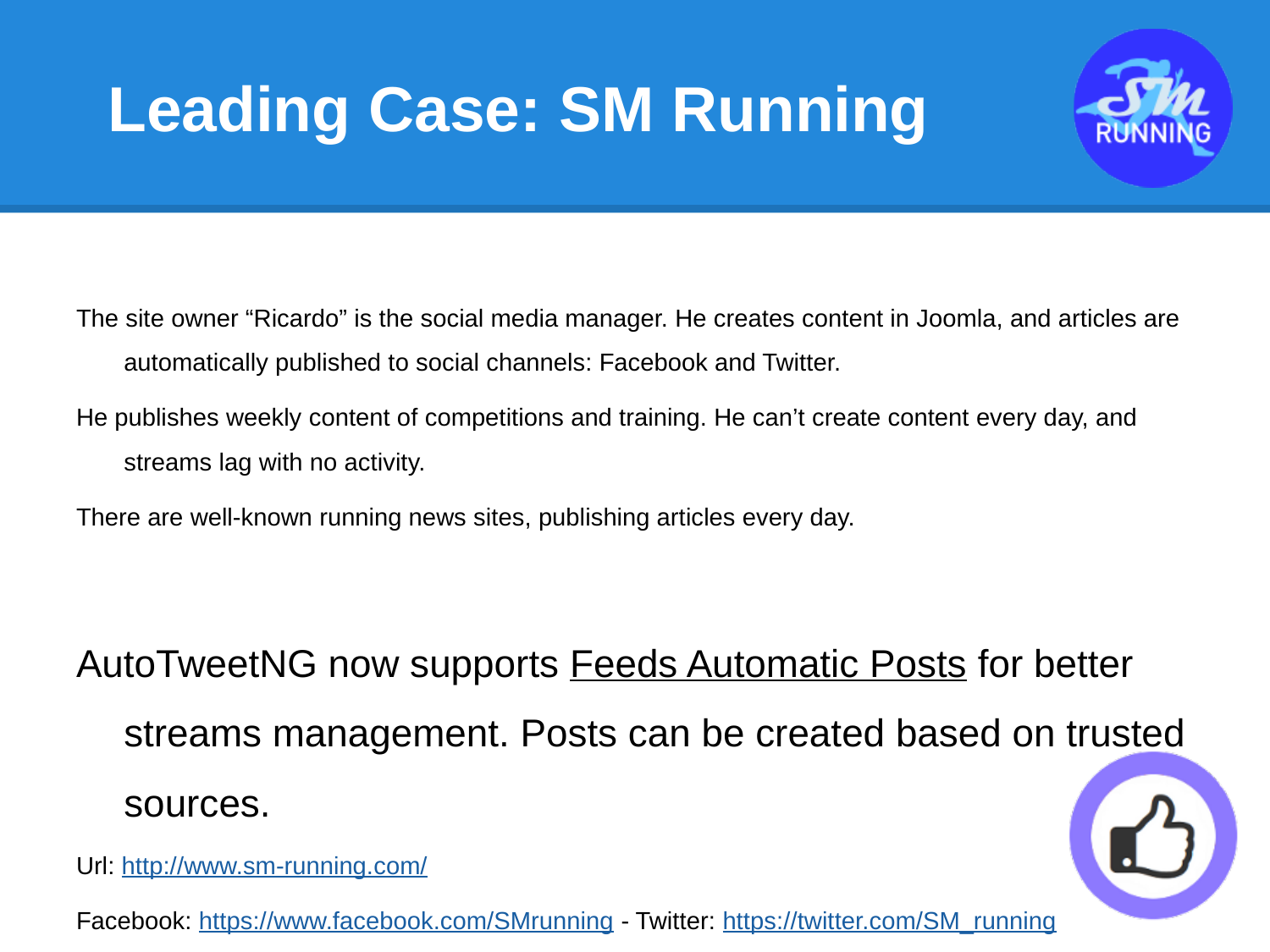

# Leading Case: SM Running
The site owner “Ricardo” is the social media manager. He creates content in Joomla, and articles are automatically published to social channels: Facebook and Twitter.
He publishes weekly content of competitions and training. He can’t create content every day, and streams lag with no activity.
There are well-known running news sites, publishing articles every day.

AutoTweetNG now supports Feeds Automatic Posts for better streams management. Posts can be created based on trusted sources.
Url: http://www.sm-running.com/
Facebook: https://www.facebook.com/SMrunning - Twitter: https://twitter.com/SM_running